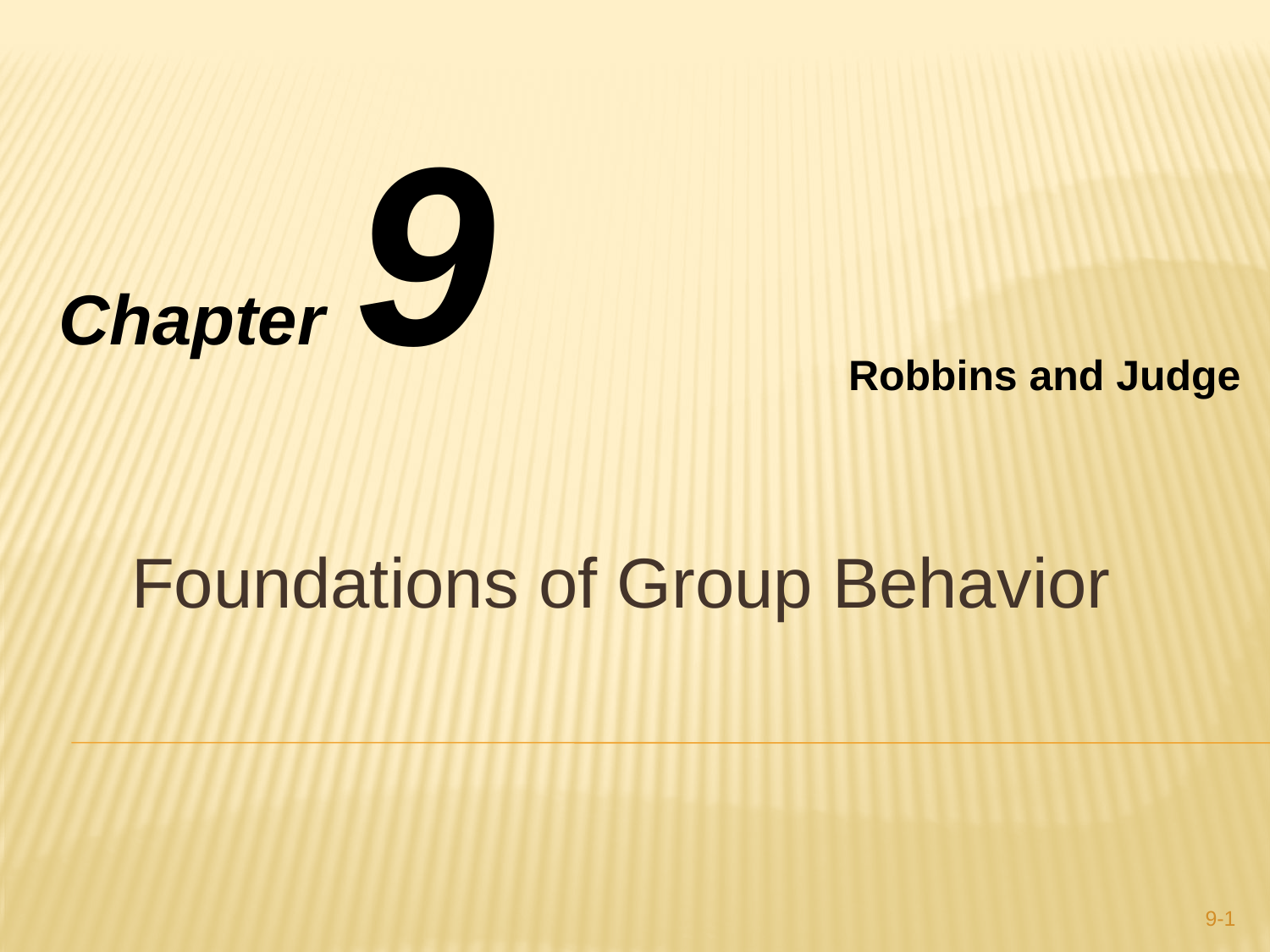

Chapter 9
Robbins and Judge
Foundations of Group Behavior
#
9-1